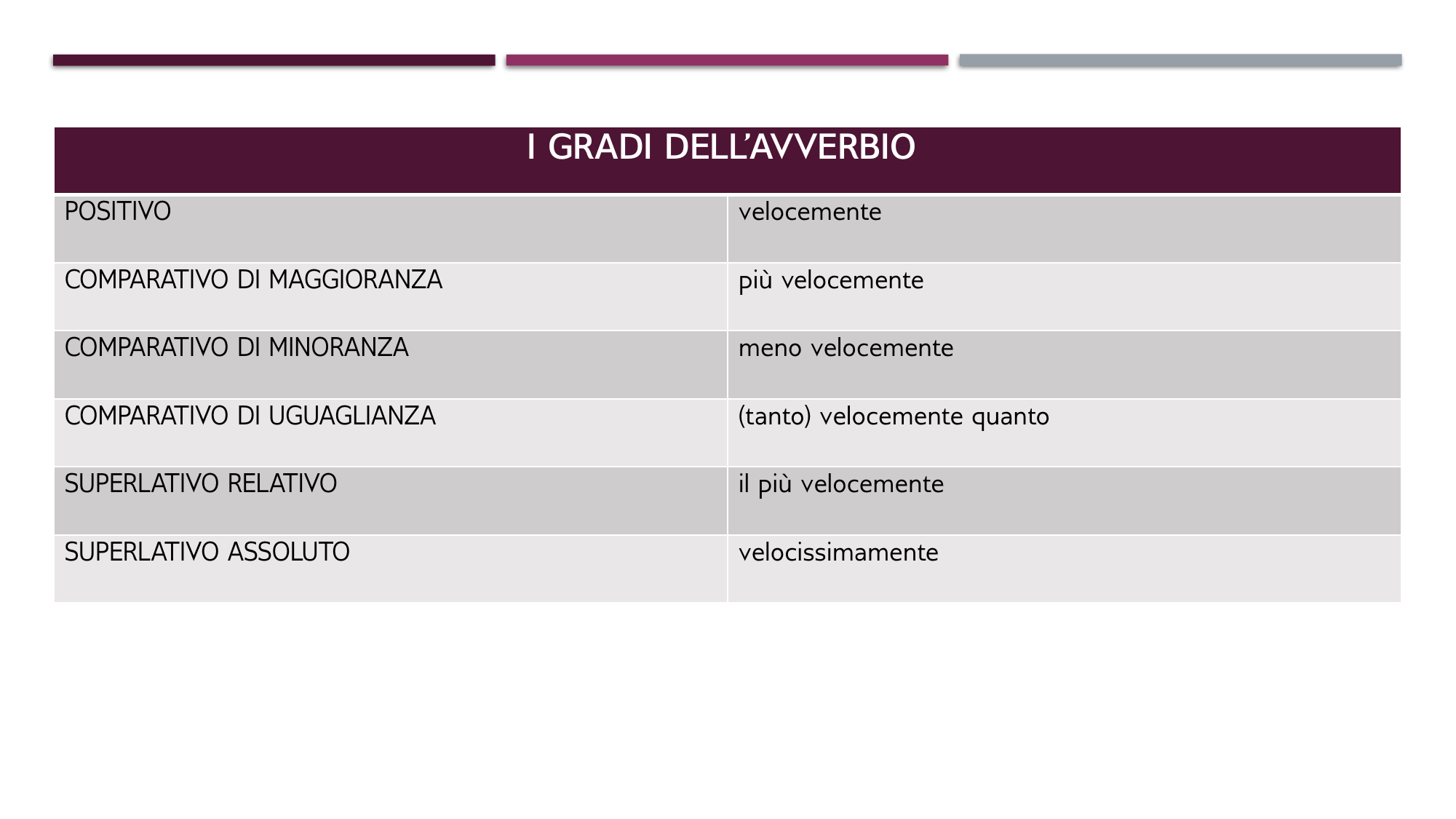

| I GRADI DELL’AVVERBIO |  |
| --- | --- |
| POSITIVO | velocemente |
| COMPARATIVO DI MAGGIORANZA | più velocemente |
| COMPARATIVO DI MINORANZA | meno velocemente |
| COMPARATIVO DI UGUAGLIANZA | (tanto) velocemente quanto |
| SUPERLATIVO RELATIVO | il più velocemente |
| SUPERLATIVO ASSOLUTO | velocissimamente |